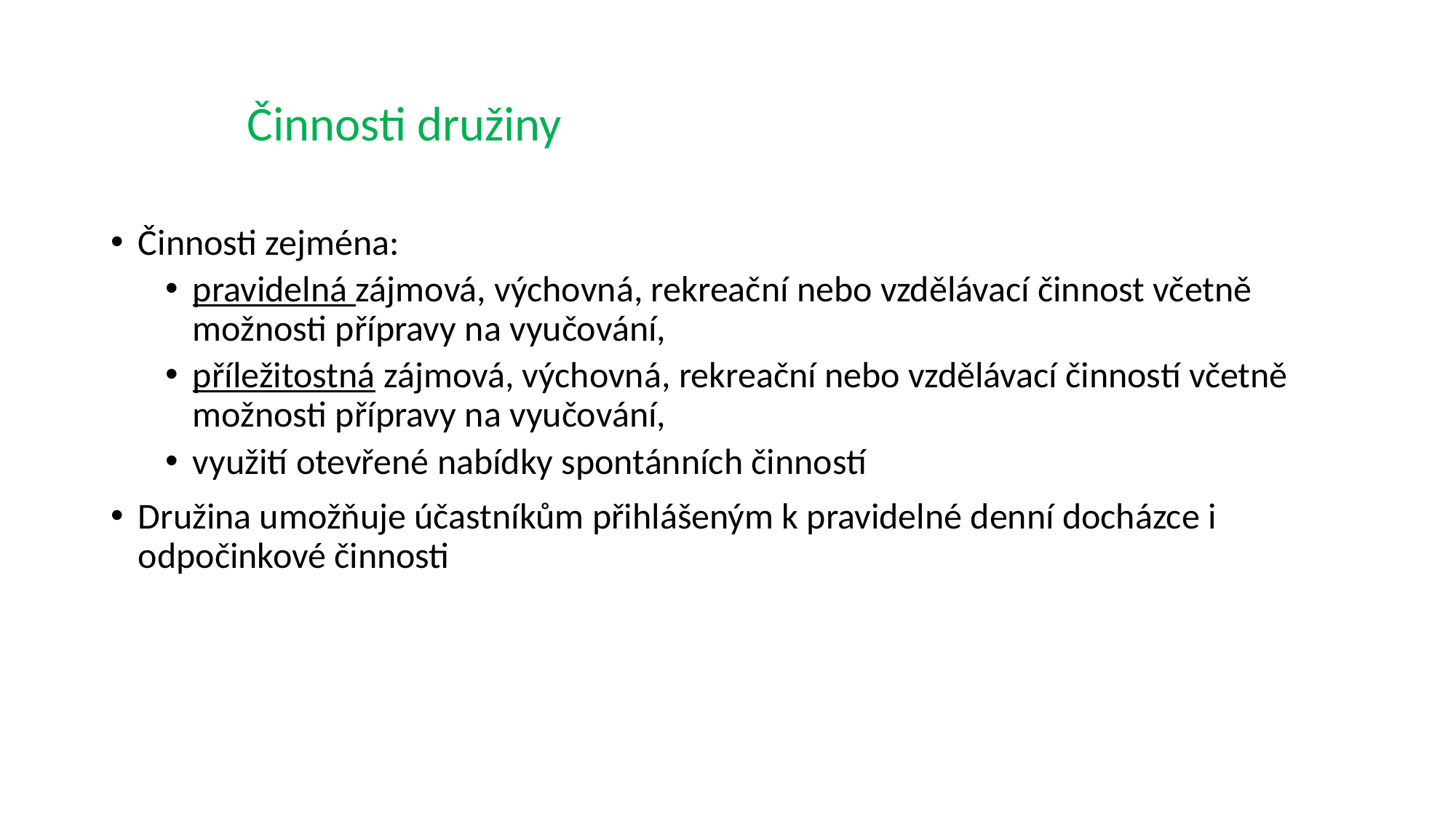

# Činnosti družiny
Činnosti zejména:
pravidelná zájmová, výchovná, rekreační nebo vzdělávací činnost včetně možnosti přípravy na vyučování,
příležitostná zájmová, výchovná, rekreační nebo vzdělávací činností včetně možnosti přípravy na vyučování,
využití otevřené nabídky spontánních činností
Družina umožňuje účastníkům přihlášeným k pravidelné denní docházce i odpočinkové činnosti